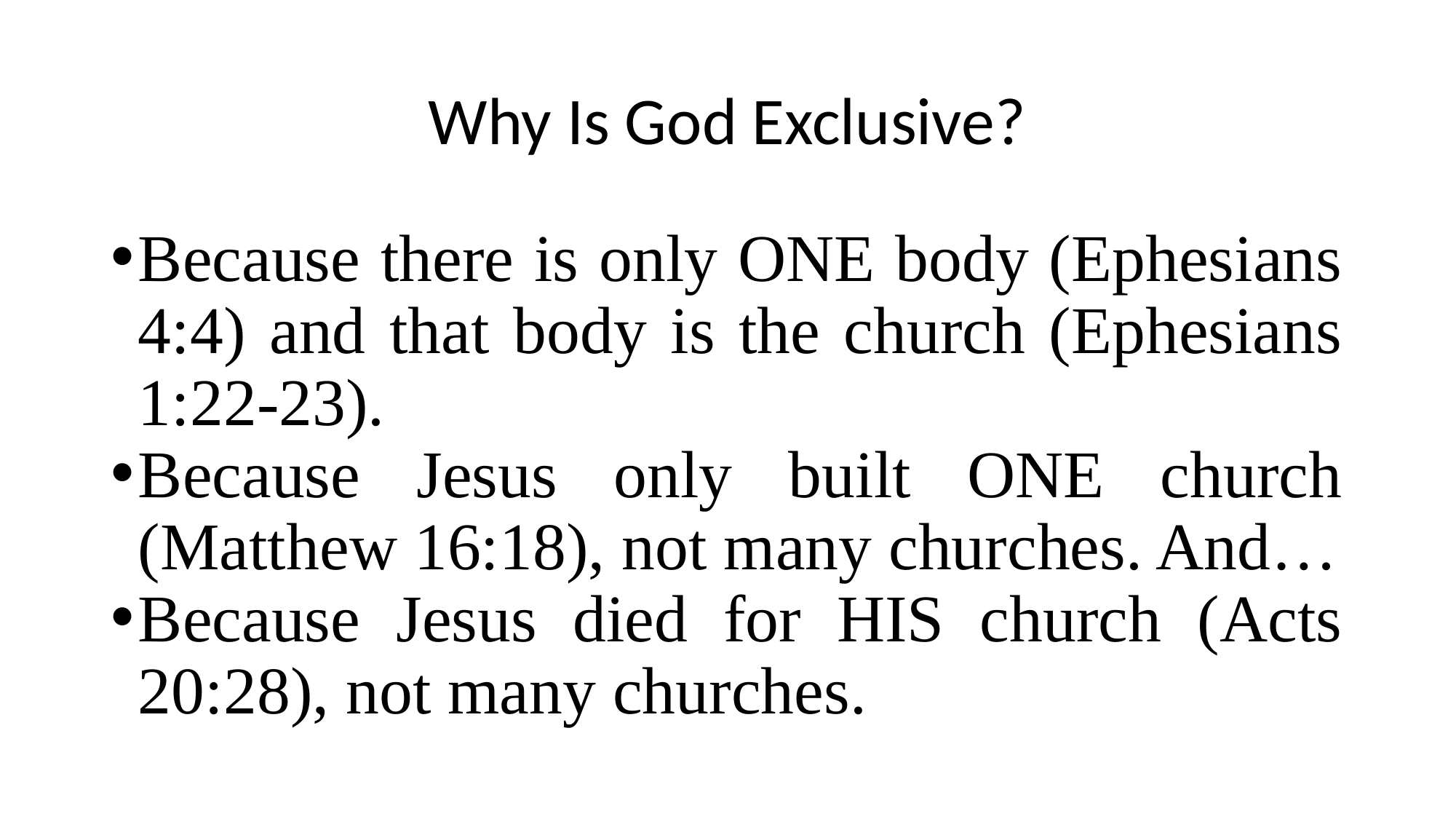

# Why Is God Exclusive?
Because there is only ONE body (Ephesians 4:4) and that body is the church (Ephesians 1:22-23).
Because Jesus only built ONE church (Matthew 16:18), not many churches. And…
Because Jesus died for HIS church (Acts 20:28), not many churches.